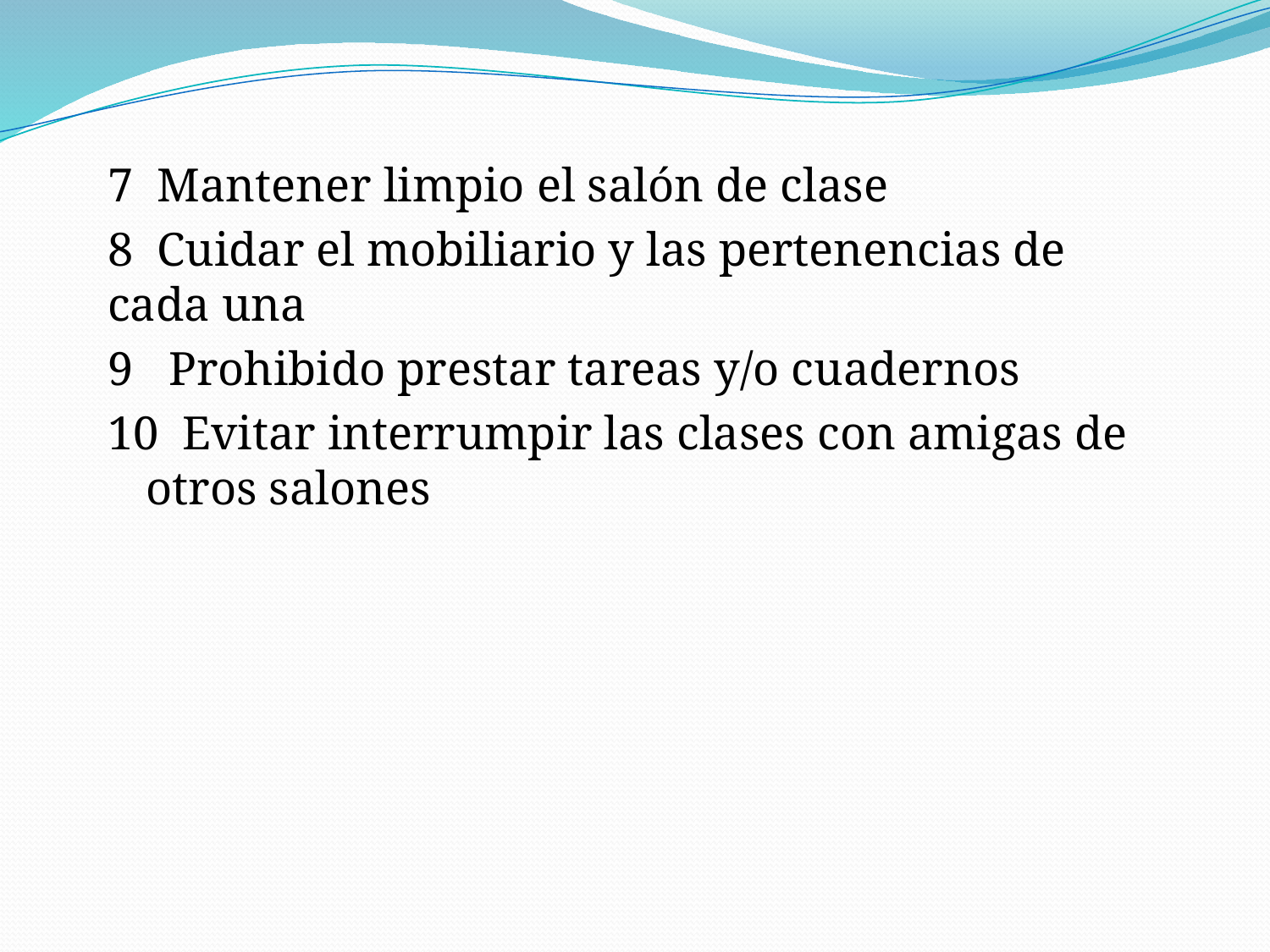

7  Mantener limpio el salón de clase
8  Cuidar el mobiliario y las pertenencias de cada una
9   Prohibido prestar tareas y/o cuadernos
10  Evitar interrumpir las clases con amigas de otros salones